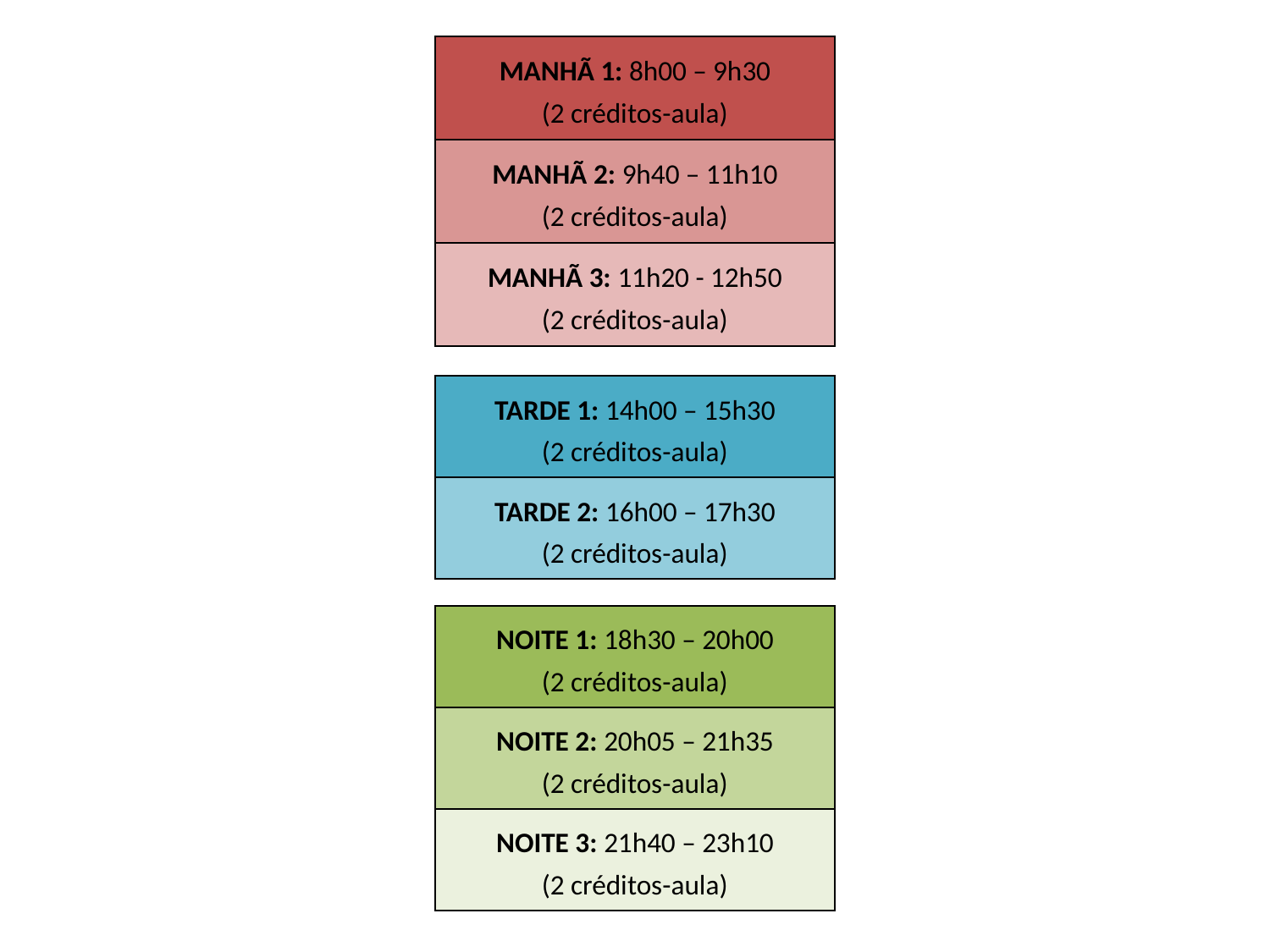

| MANHÃ 1: 8h00 – 9h30 (2 créditos-aula) |
| --- |
| MANHÃ 2: 9h40 – 11h10 (2 créditos-aula) |
| MANHÃ 3: 11h20 - 12h50 (2 créditos-aula) |

| TARDE 1: 14h00 – 15h30 (2 créditos-aula) |
| --- |
| TARDE 2: 16h00 – 17h30 (2 créditos-aula) |
| NOITE 1: 18h30 – 20h00 (2 créditos-aula) |
| --- |
| NOITE 2: 20h05 – 21h35 (2 créditos-aula) |
| NOITE 3: 21h40 – 23h10 (2 créditos-aula) |